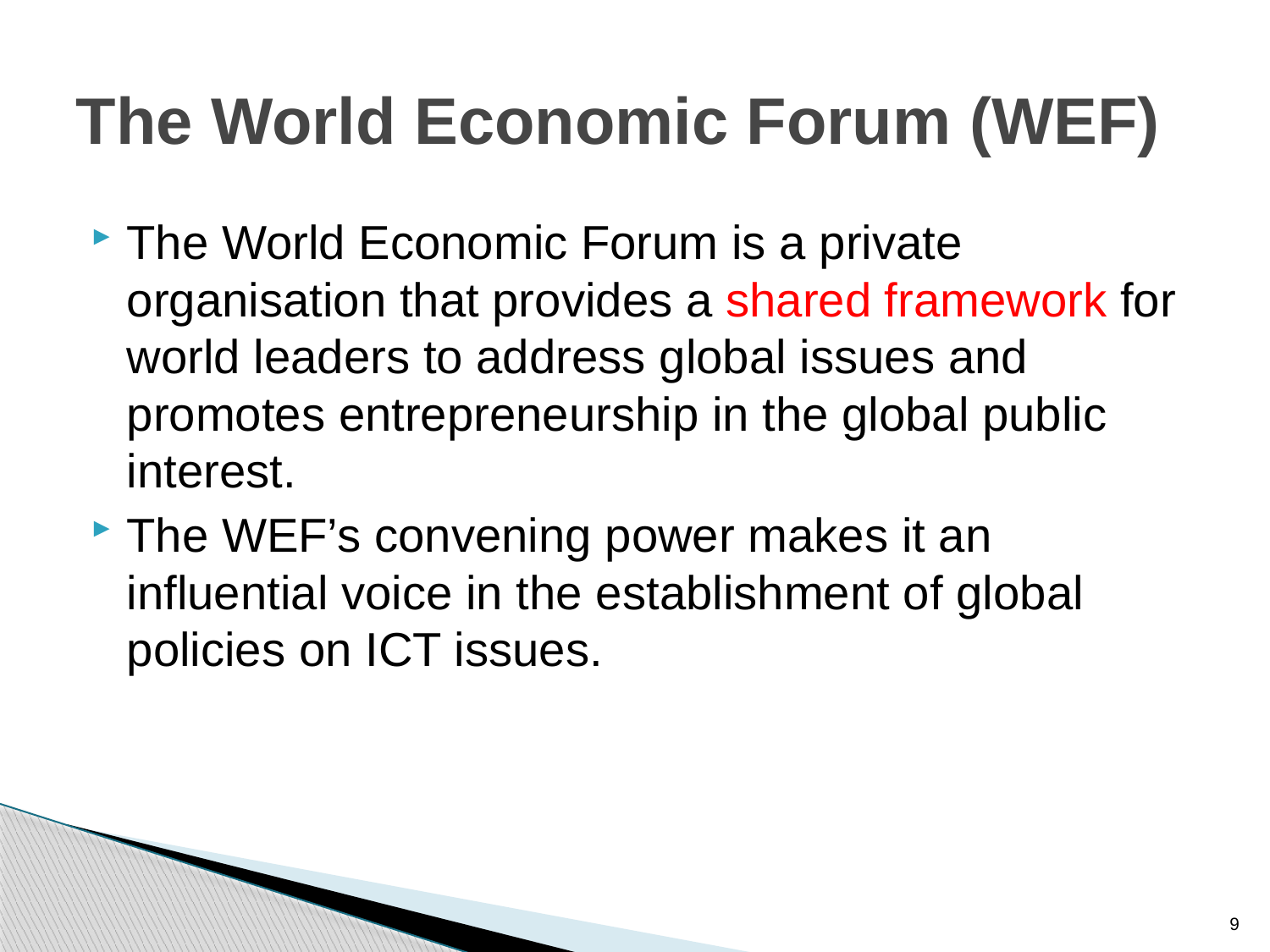

# The World Economic Forum (WEF)
The World Economic Forum is a private organisation that provides a shared framework for world leaders to address global issues and promotes entrepreneurship in the global public interest.
The WEF’s convening power makes it an influential voice in the establishment of global policies on ICT issues.
9